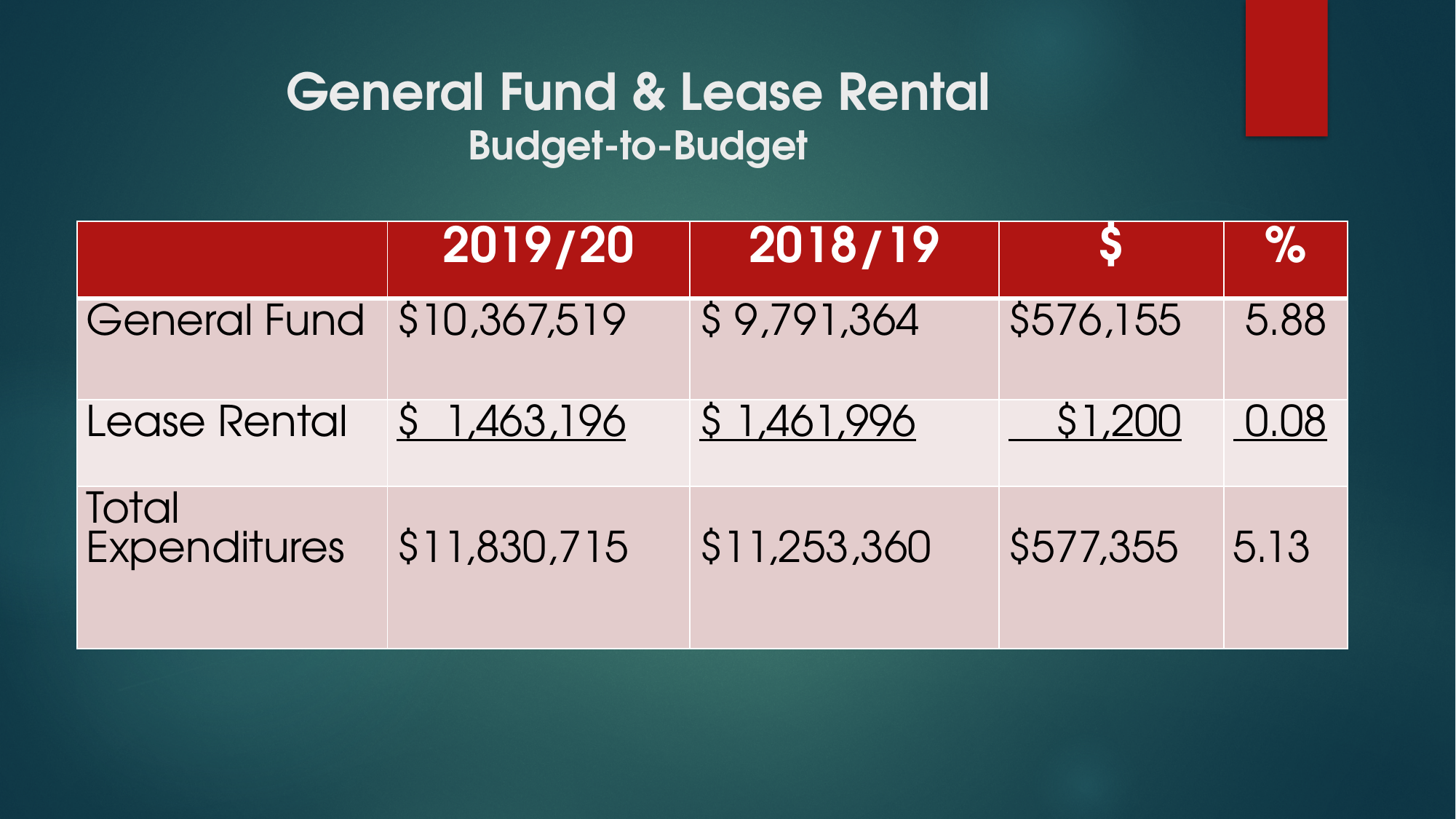

# General Fund & Lease Rental Budget-to-Budget
|  | 2019/20 | 2018/19 | $ | % |
| --- | --- | --- | --- | --- |
| General Fund | $10,367,519 | $ 9,791,364 | $576,155 | 5.88 |
| Lease Rental | $ 1,463,196 | $ 1,461,996 | $1,200 | 0.08 |
| Total Expenditures | $11,830,715 | $11,253,360 | $577,355 | 5.13 |